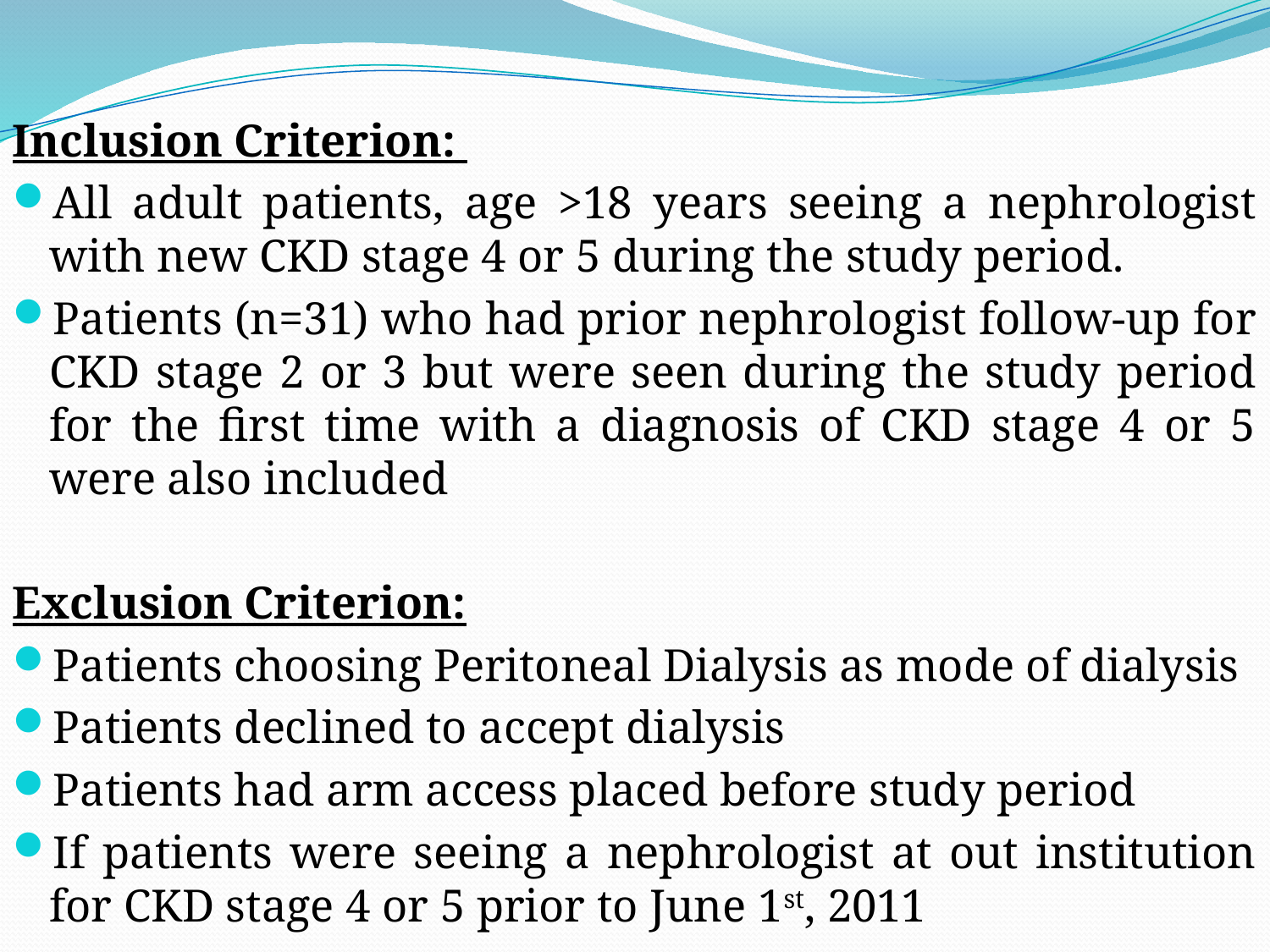

#
Inclusion Criterion:
All adult patients, age >18 years seeing a nephrologist with new CKD stage 4 or 5 during the study period.
Patients (n=31) who had prior nephrologist follow-up for CKD stage 2 or 3 but were seen during the study period for the first time with a diagnosis of CKD stage 4 or 5 were also included

Exclusion Criterion:
Patients choosing Peritoneal Dialysis as mode of dialysis
Patients declined to accept dialysis
Patients had arm access placed before study period
If patients were seeing a nephrologist at out institution for CKD stage 4 or 5 prior to June 1st, 2011